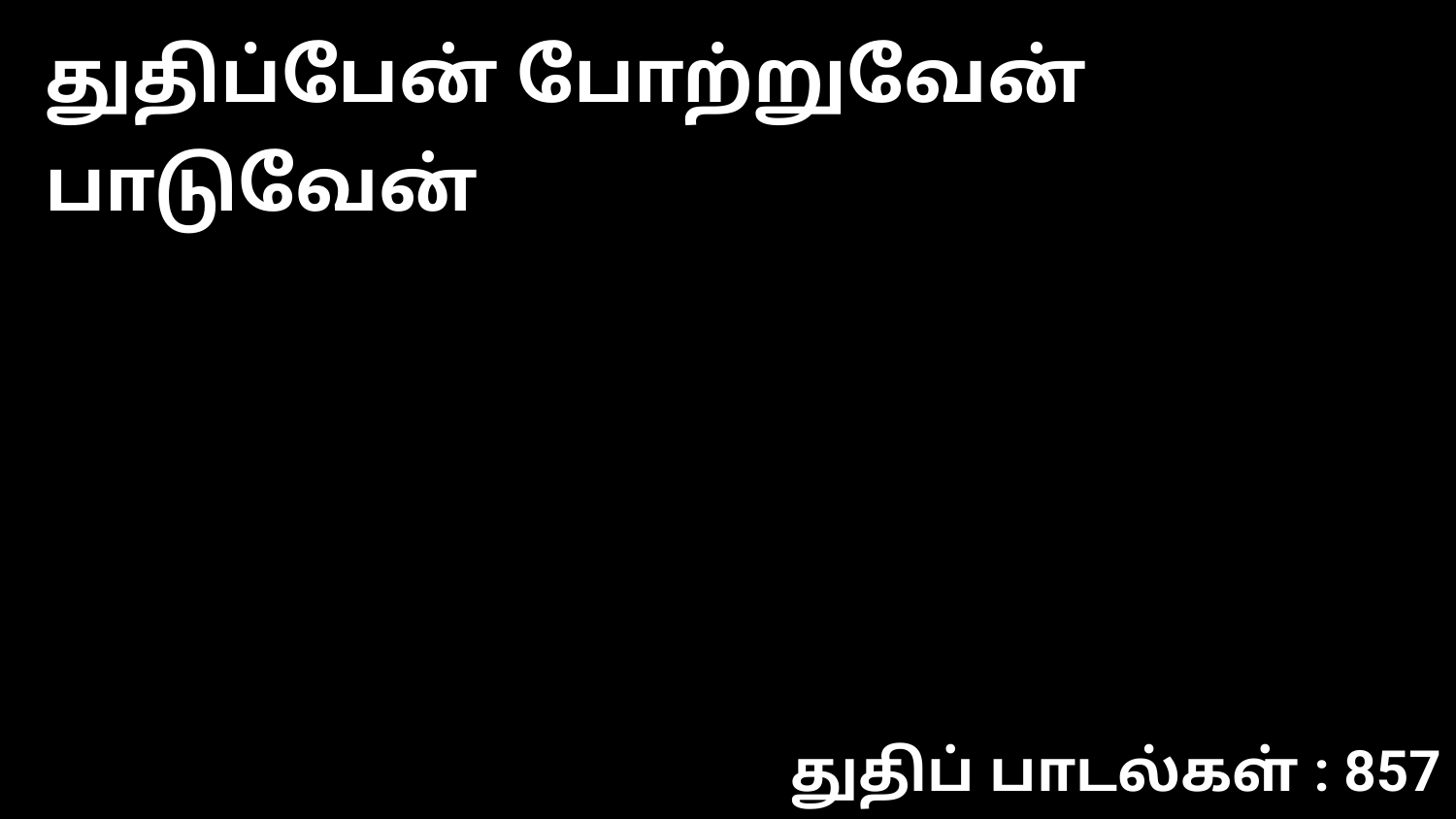

துதிப்பேன் போற்றுவேன் பாடுவேன்
துதிப் பாடல்கள் : 857